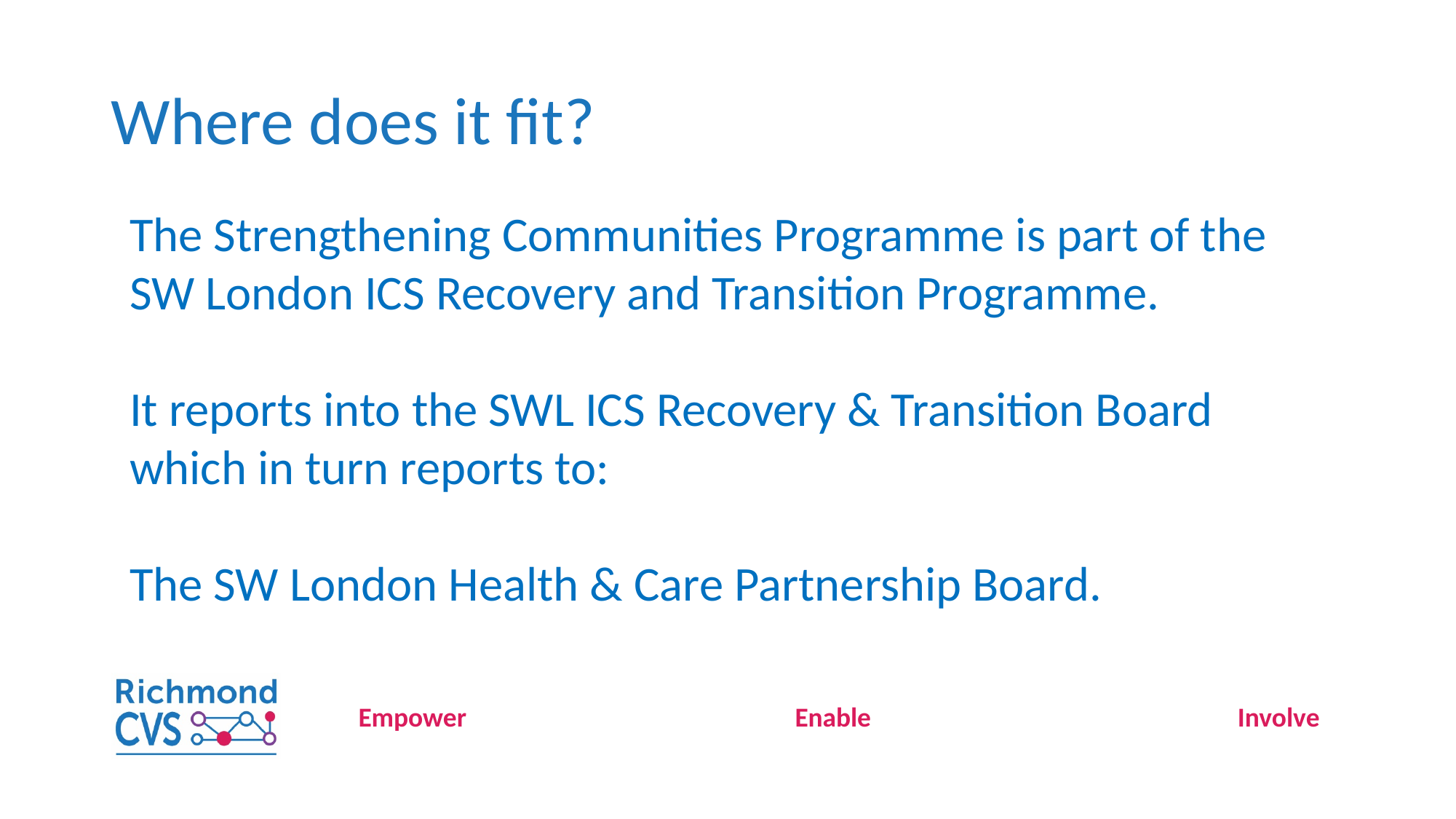

# Where does it fit?

The Strengthening Communities Programme is part of the SW London ICS Recovery and Transition Programme.

It reports into the SWL ICS Recovery & Transition Board which in turn reports to:

The SW London Health & Care Partnership Board.